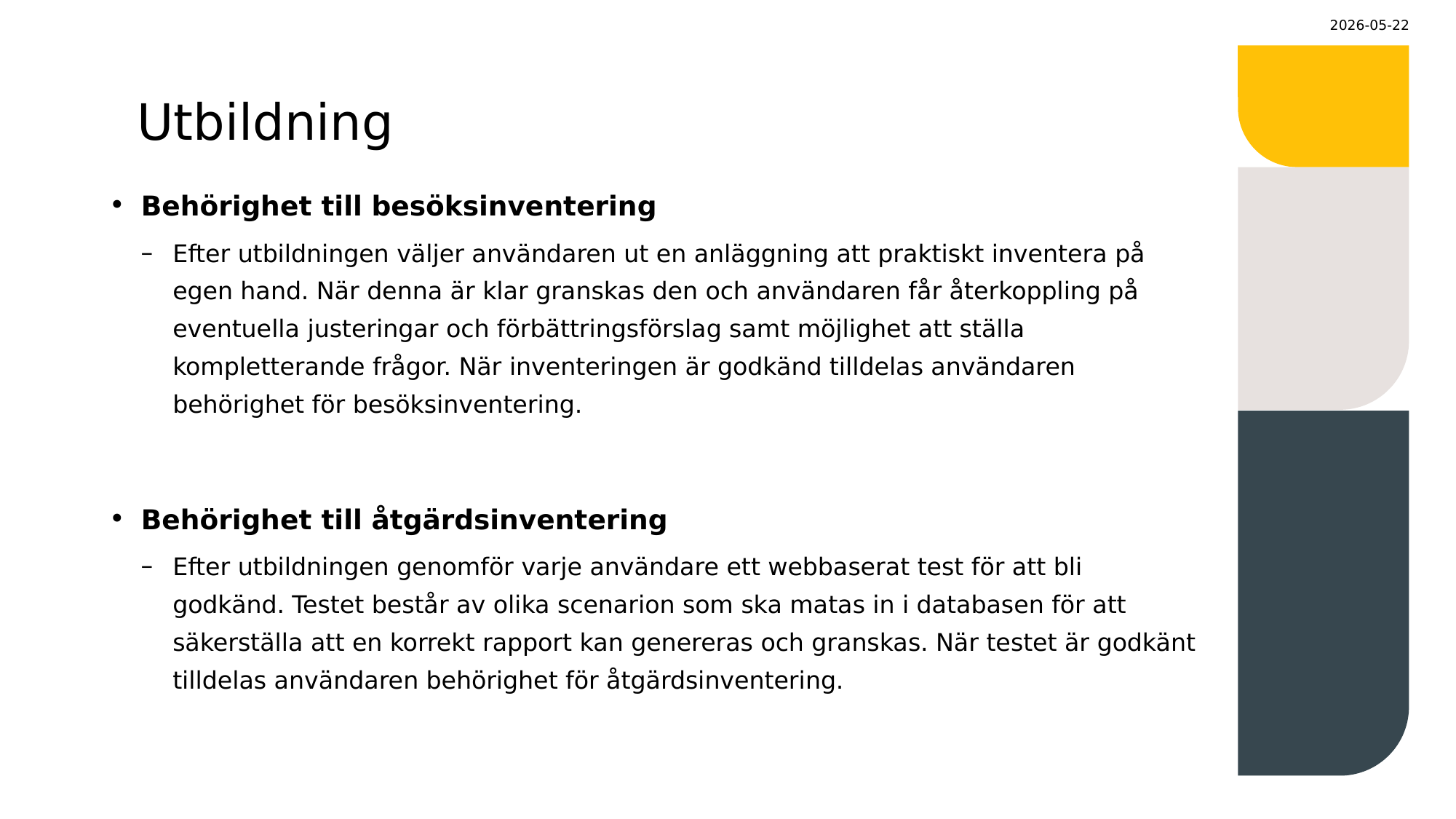

2026-05-22
# Utbildning
Behörighet till besöksinventering
Efter utbildningen väljer användaren ut en anläggning att praktiskt inventera på egen hand. När denna är klar granskas den och användaren får återkoppling på eventuella justeringar och förbättringsförslag samt möjlighet att ställa kompletterande frågor. När inventeringen är godkänd tilldelas användaren behörighet för besöksinventering.

Behörighet till åtgärdsinventering
Efter utbildningen genomför varje användare ett webbaserat test för att bli godkänd. Testet består av olika scenarion som ska matas in i databasen för att säkerställa att en korrekt rapport kan genereras och granskas. När testet är godkänt tilldelas användaren behörighet för åtgärdsinventering.